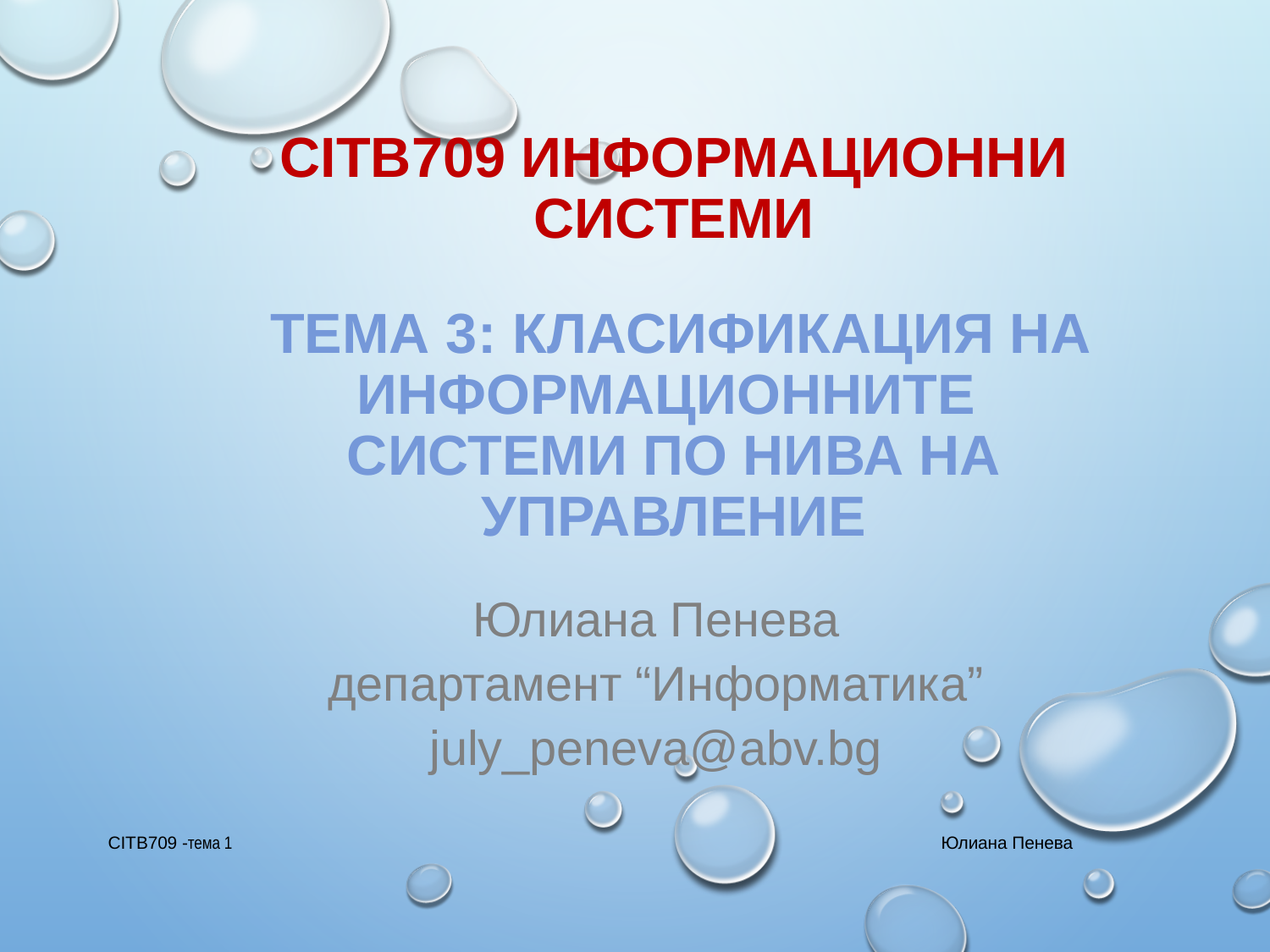

# CITB709 Информационни системи Тема 3: Класификация на информационните  системи по нива на управление
Юлиана Пенева
департамент “Информатика”
july_peneva@abv.bg
CITB709 -тема 1
Юлиана Пенева